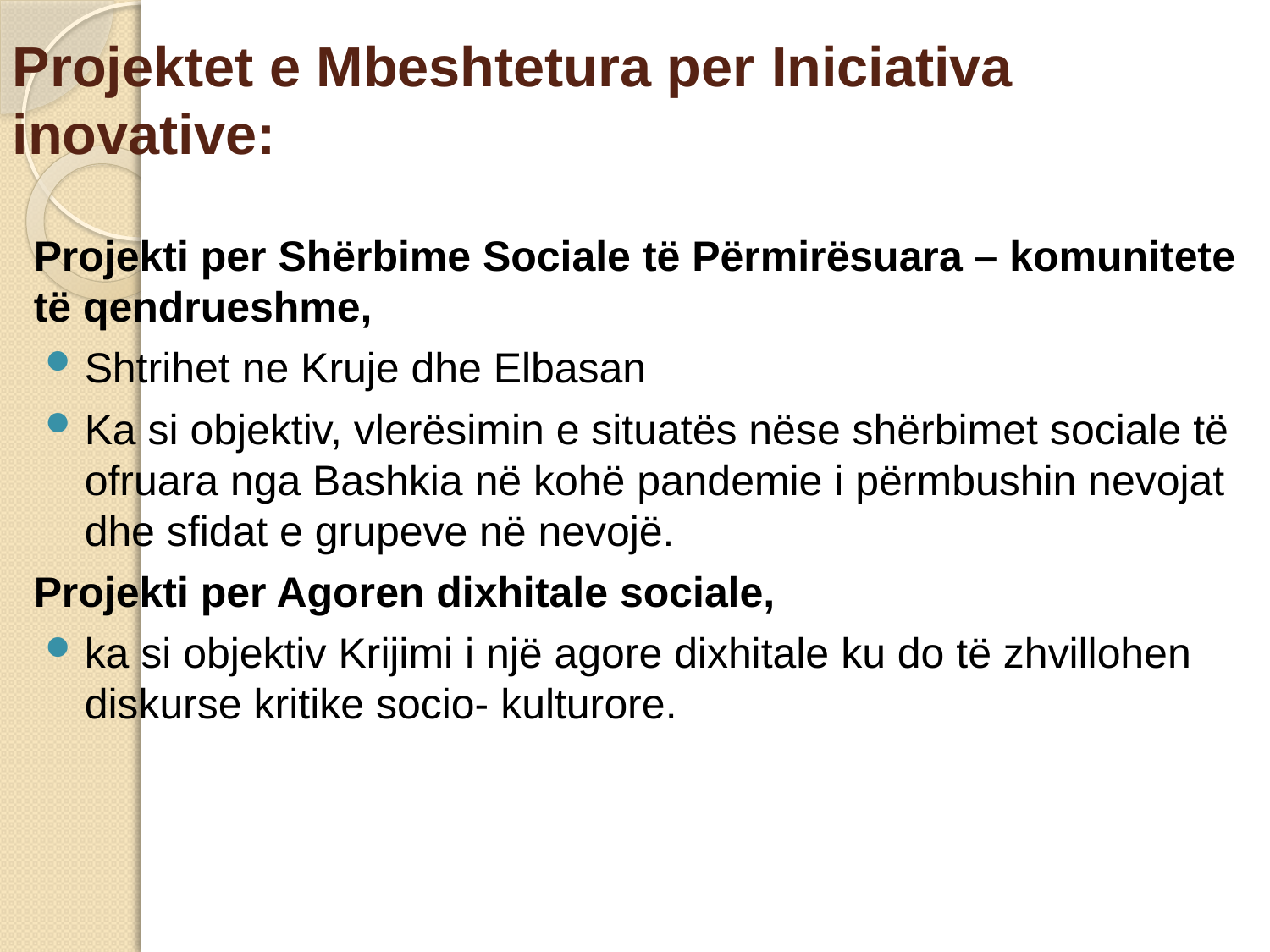

# Projektet e Mbeshtetura per Iniciativa inovative:
Projekti per Shërbime Sociale të Përmirësuara – komunitete të qendrueshme,
Shtrihet ne Kruje dhe Elbasan
Ka si objektiv, vlerësimin e situatës nëse shërbimet sociale të ofruara nga Bashkia në kohë pandemie i përmbushin nevojat dhe sfidat e grupeve në nevojë.
Projekti per Agoren dixhitale sociale,
ka si objektiv Krijimi i një agore dixhitale ku do të zhvillohen diskurse kritike socio- kulturore.